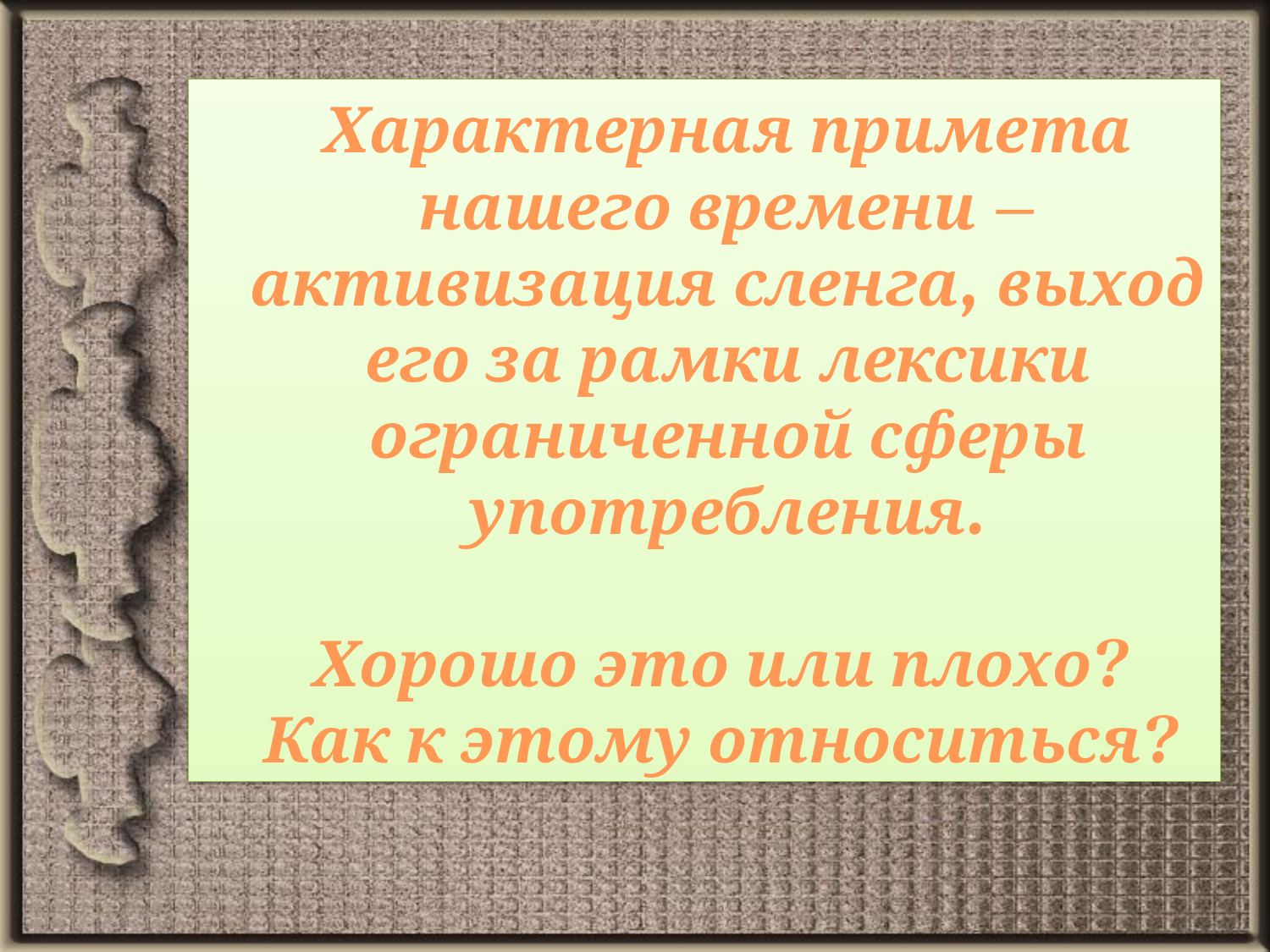

Характерная примета нашего времени – активизация сленга, выход его за рамки лексики ограниченной сферы употребления.

	Хорошо это или плохо?
	Как к этому относиться?